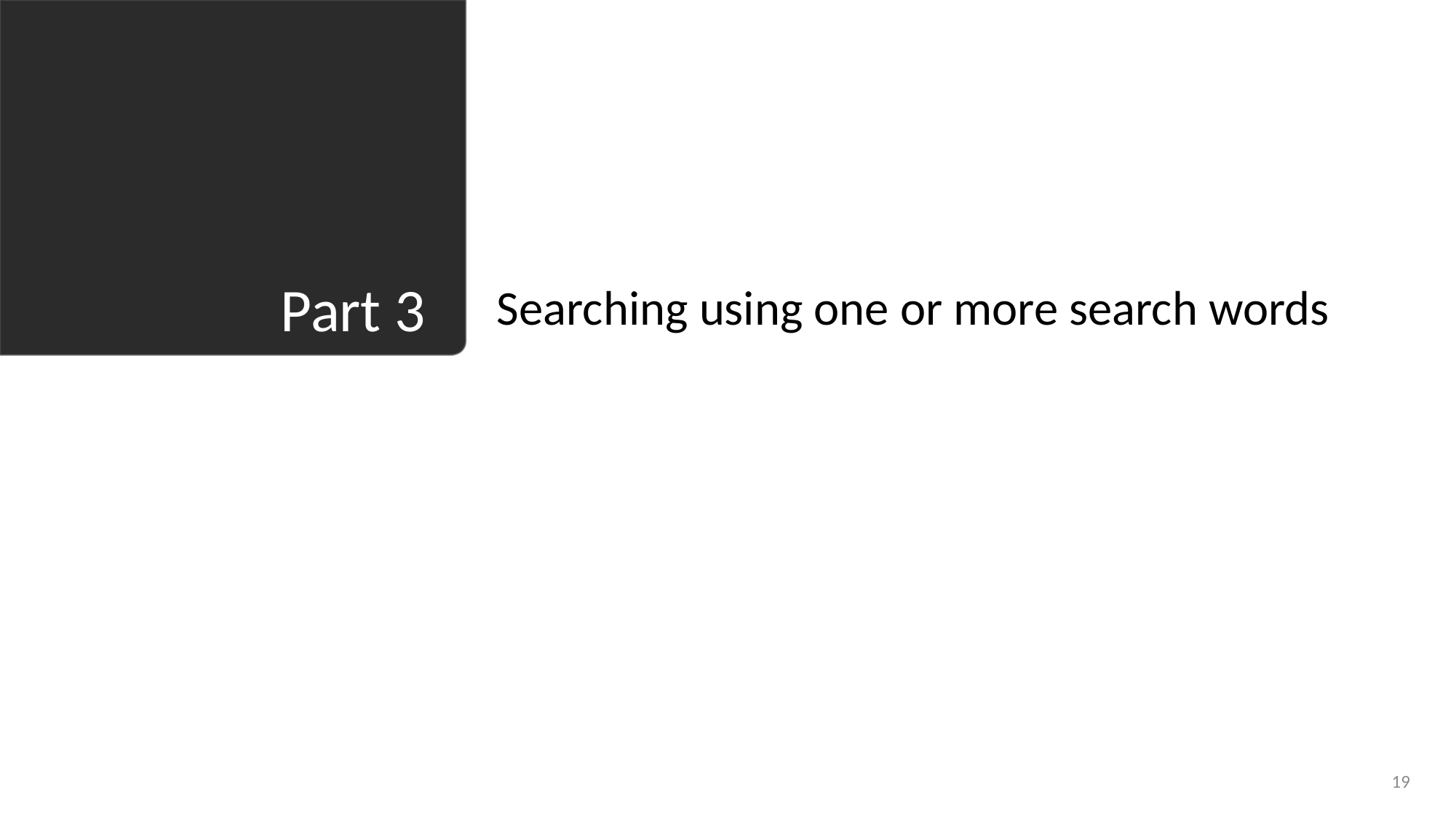

Searching using one or more search words
# Part 3
19